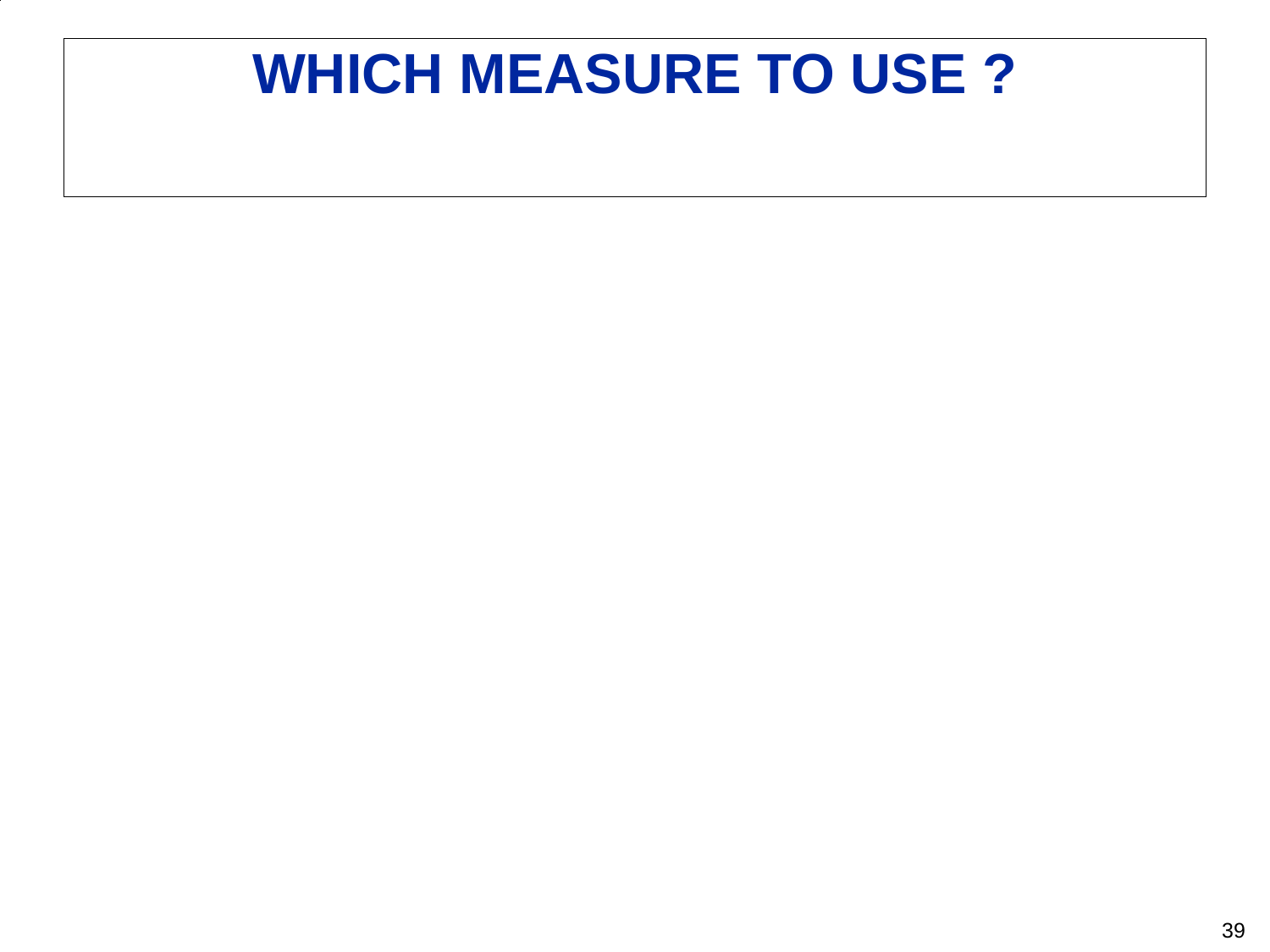

# WHICH MEASURE TO USE ?
DISTRIBUTION OF DATA IS SYMMETRIC

              ---- USE MEAN  &  S.D.,

DISTRIBUTION OF DATA IS SKEWED

              ---- USE MEDIAN & QUARTILES